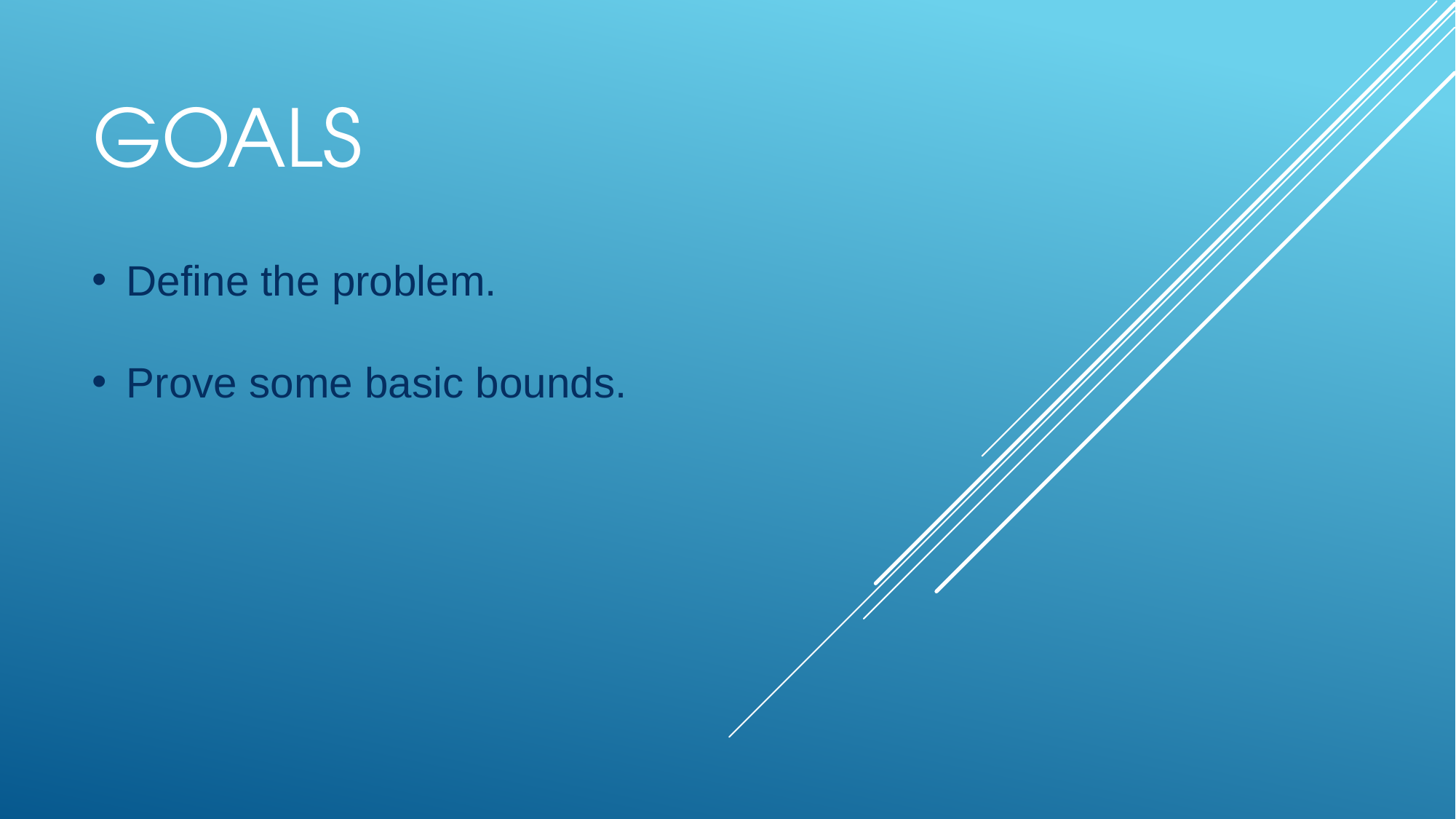

# GOALS
Define the problem.
Prove some basic bounds.